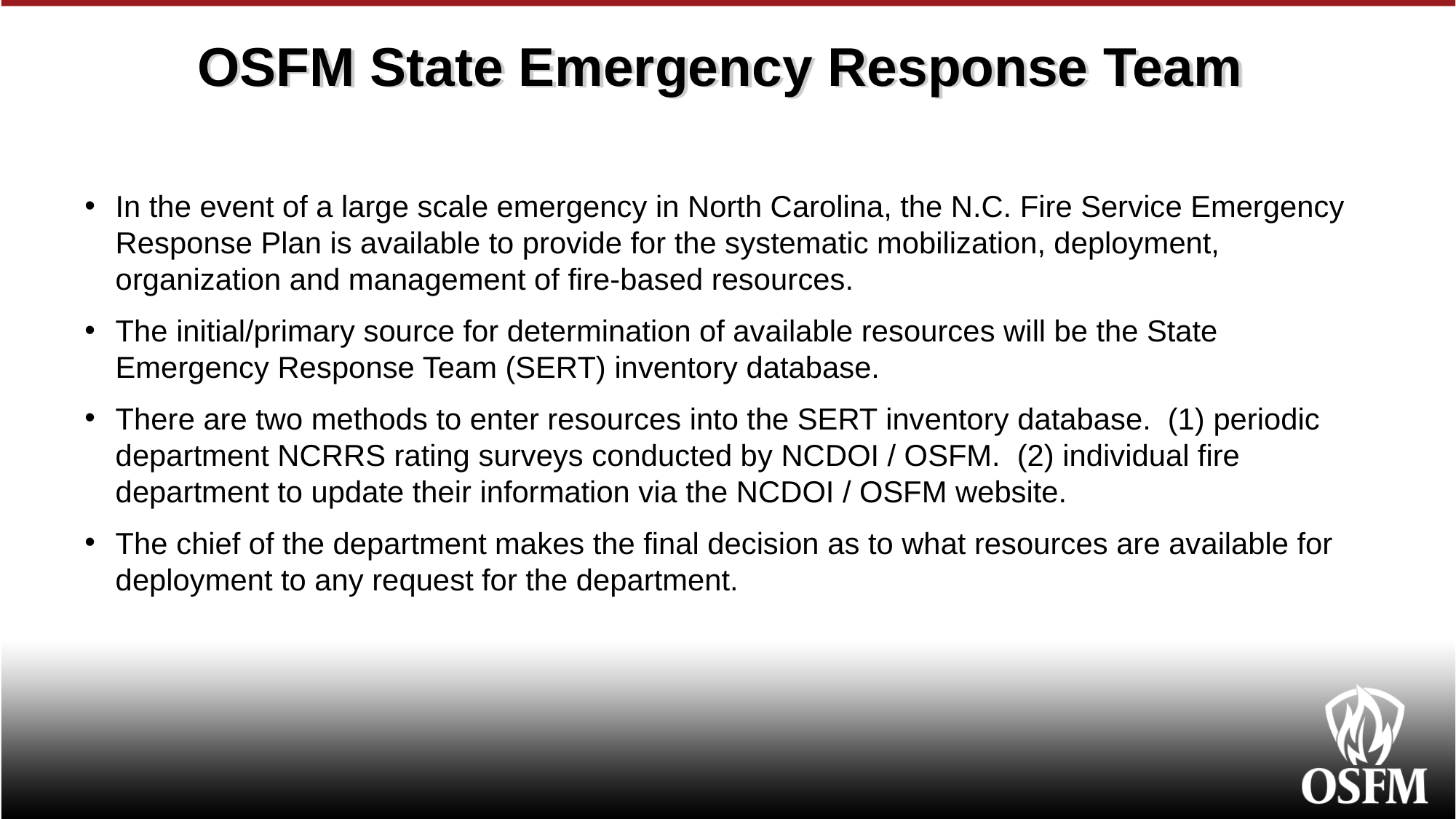

# OSFM State Emergency Response Team
In the event of a large scale emergency in North Carolina, the N.C. Fire Service Emergency Response Plan is available to provide for the systematic mobilization, deployment, organization and management of fire-based resources.
The initial/primary source for determination of available resources will be the State Emergency Response Team (SERT) inventory database.
There are two methods to enter resources into the SERT inventory database.  (1) periodic department NCRRS rating surveys conducted by NCDOI / OSFM.  (2) individual fire department to update their information via the NCDOI / OSFM website.
The chief of the department makes the final decision as to what resources are available for deployment to any request for the department.